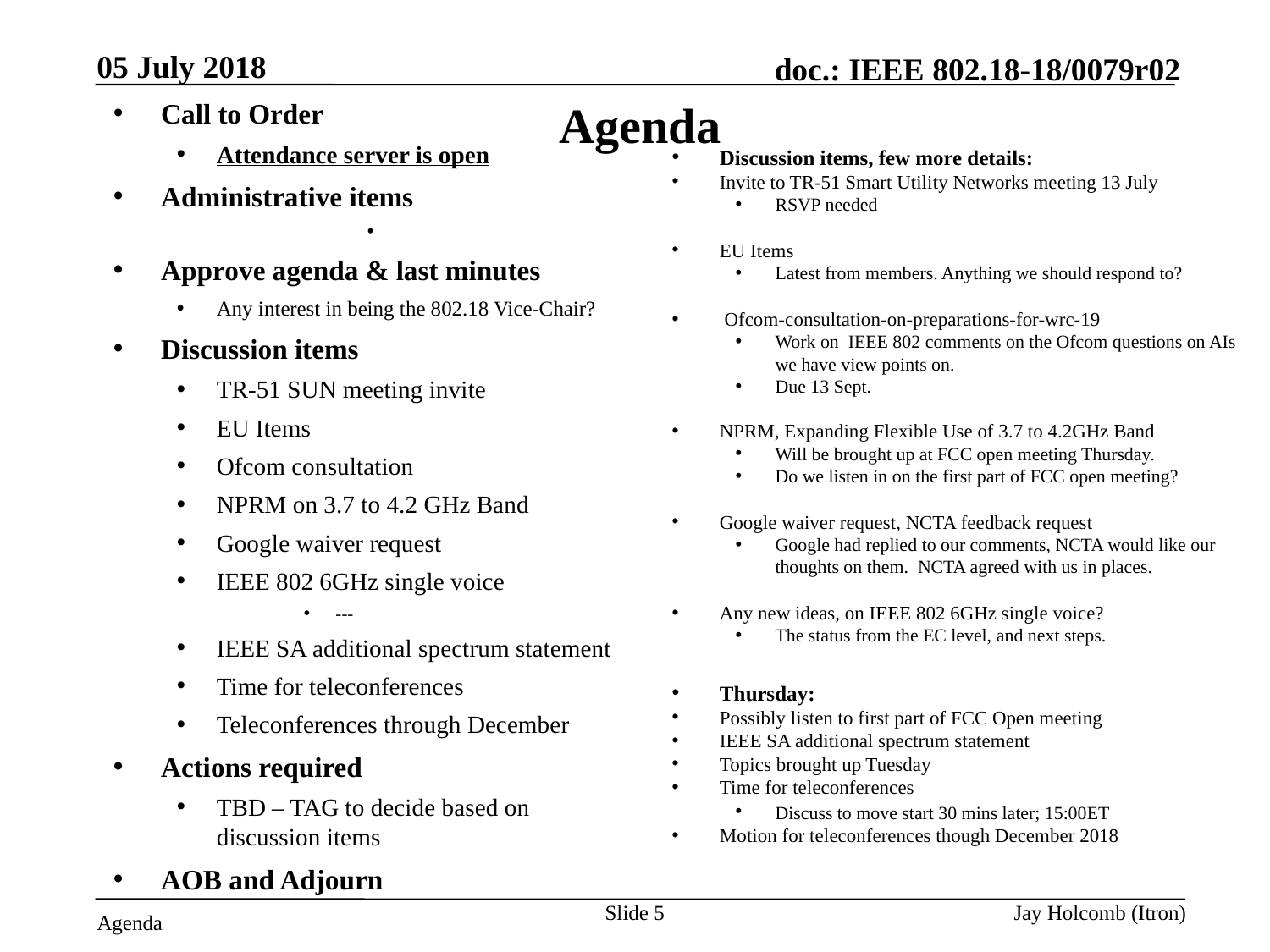

05 July 2018
# Agenda
Call to Order
Attendance server is open
Administrative items
Need a recording secretary
Approve agenda & last minutes
Any interest in being the 802.18 Vice-Chair?
Discussion items
TR-51 SUN meeting invite
EU Items
Ofcom consultation
NPRM on 3.7 to 4.2 GHz Band
Google waiver request
IEEE 802 6GHz single voice
---
IEEE SA additional spectrum statement
Time for teleconferences
Teleconferences through December
Actions required
TBD – TAG to decide based on discussion items
AOB and Adjourn
Discussion items, few more details:
Invite to TR-51 Smart Utility Networks meeting 13 July
RSVP needed

EU Items
Latest from members. Anything we should respond to?

 Ofcom-consultation-on-preparations-for-wrc-19
Work on  IEEE 802 comments on the Ofcom questions on AIs we have view points on.
Due 13 Sept.

NPRM, Expanding Flexible Use of 3.7 to 4.2GHz Band
Will be brought up at FCC open meeting Thursday.
Do we listen in on the first part of FCC open meeting?

Google waiver request, NCTA feedback request
Google had replied to our comments, NCTA would like our thoughts on them.  NCTA agreed with us in places.

Any new ideas, on IEEE 802 6GHz single voice?
The status from the EC level, and next steps.

Thursday:
Possibly listen to first part of FCC Open meeting
IEEE SA additional spectrum statement
Topics brought up Tuesday
Time for teleconferences
Discuss to move start 30 mins later; 15:00ET
Motion for teleconferences though December 2018
Slide 5
Jay Holcomb (Itron)
Agenda